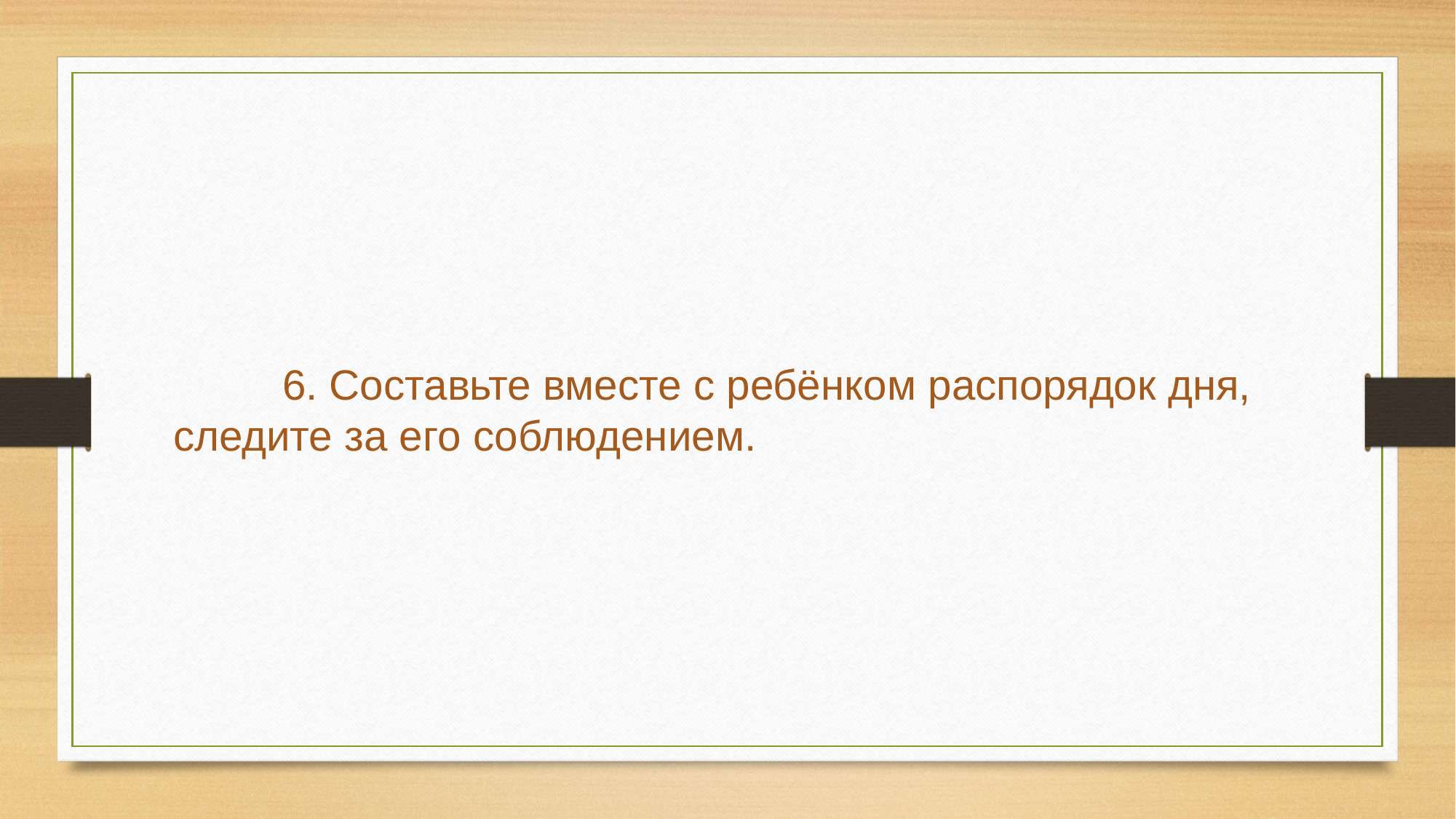

6. Составьте вместе с ребёнком распорядок дня, следите за его соблюдением.